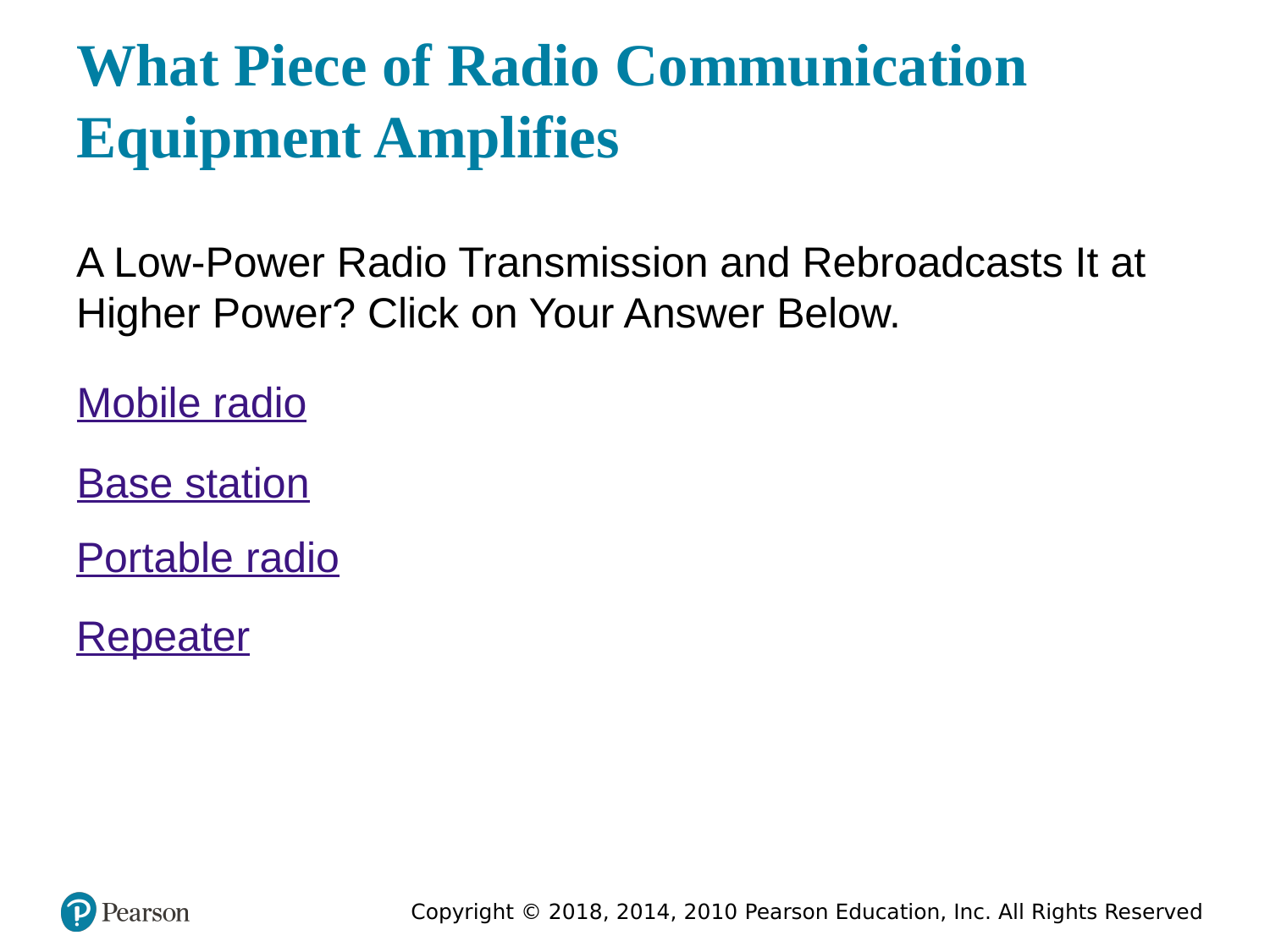

# What Piece of Radio Communication Equipment Amplifies
A Low-Power Radio Transmission and Rebroadcasts It at Higher Power? Click on Your Answer Below.
Mobile radio
Base station
Portable radio
Repeater